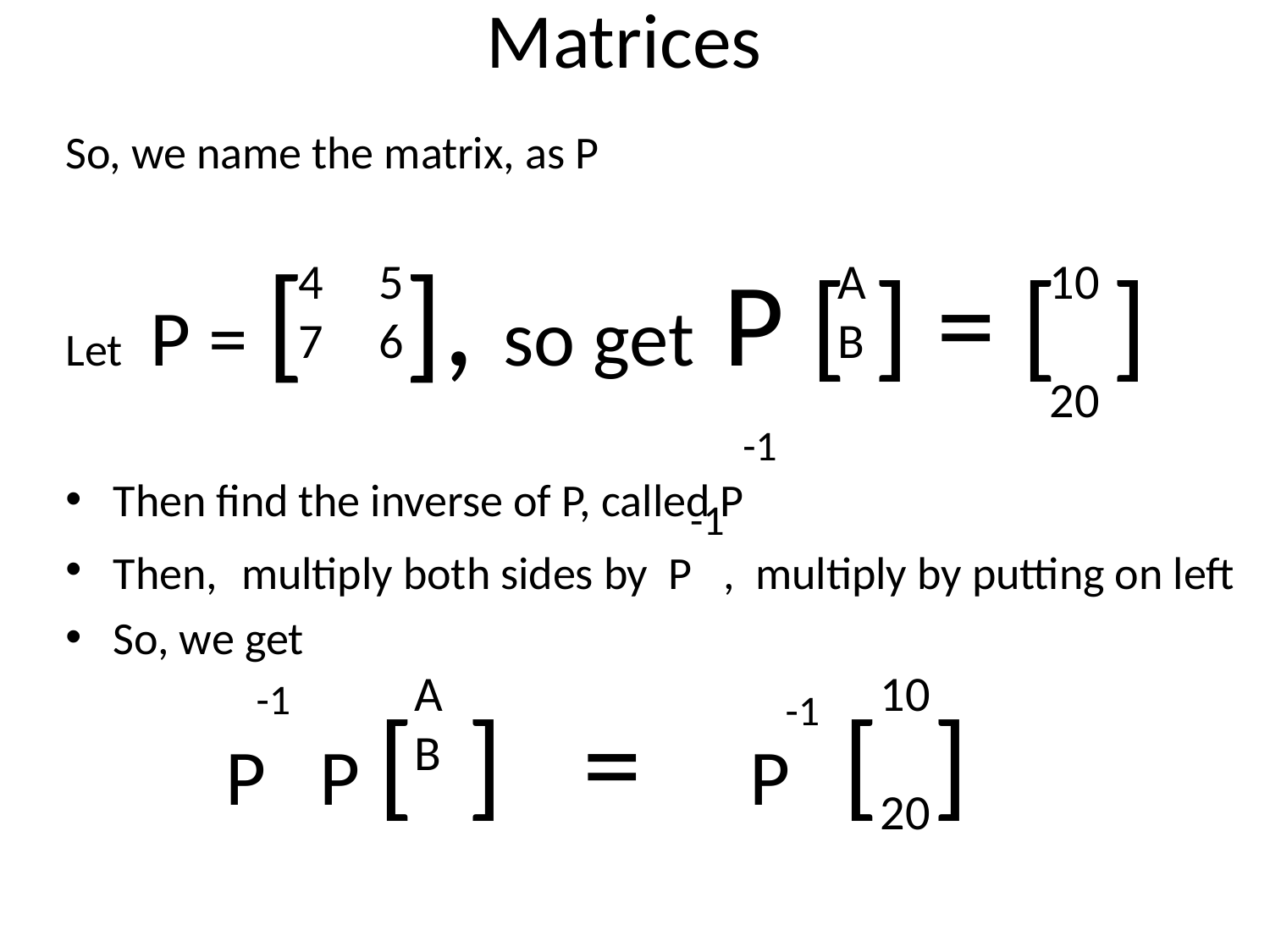

# Matrices
So, we name the matrix, as P
Let  P = [   ], so get P [ ] = [  ]

Then find the inverse of P, called P
Then,  multiply both sides by  P   ,  multiply by putting on left
So, we get
      P   P [  ]   =    P  [  ]

4     5
7     6
A
B
10
20
-1
-1
AB
10
20
-1
-1